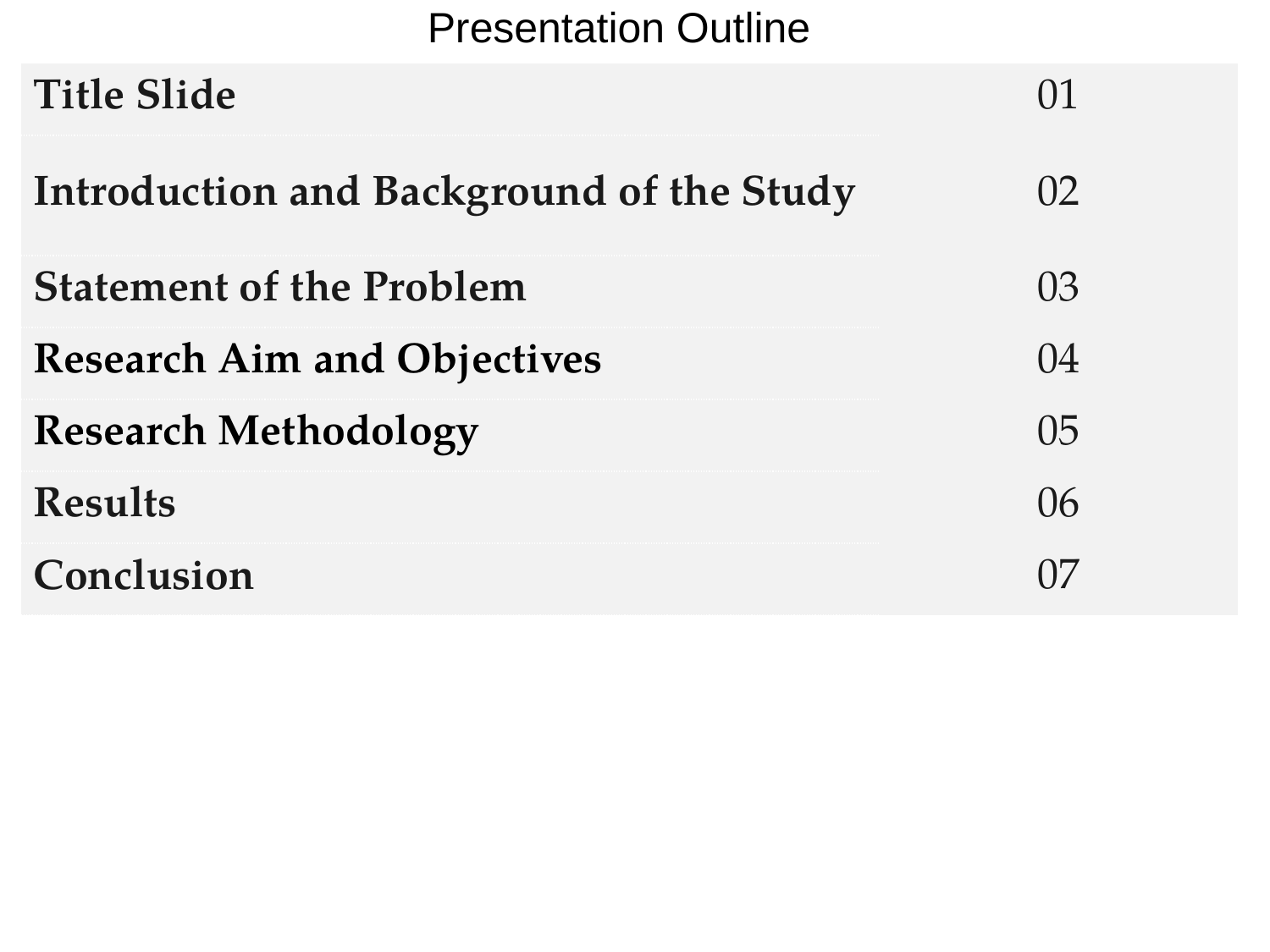

Presentation Outline
| Title Slide | 01 |
| --- | --- |
| Introduction and Background of the Study | 02 |
| Statement of the Problem | 03 |
| Research Aim and Objectives | 04 |
| Research Methodology | 05 |
| Results | 06 |
| Conclusion | 07 |
2